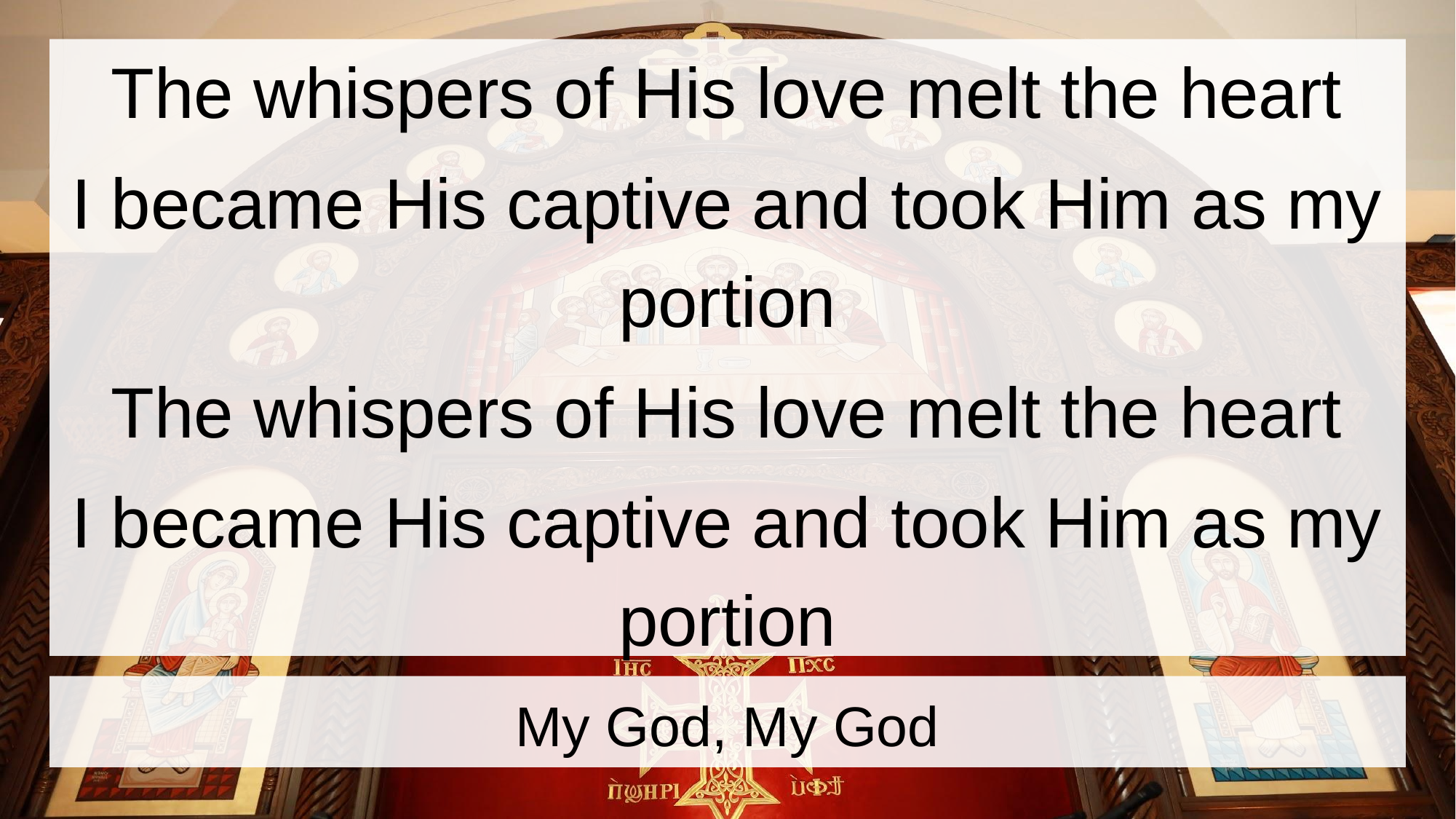

The whispers of His love melt the heart
I became His captive and took Him as my portion
The whispers of His love melt the heart
I became His captive and took Him as my portion
# My God, My God